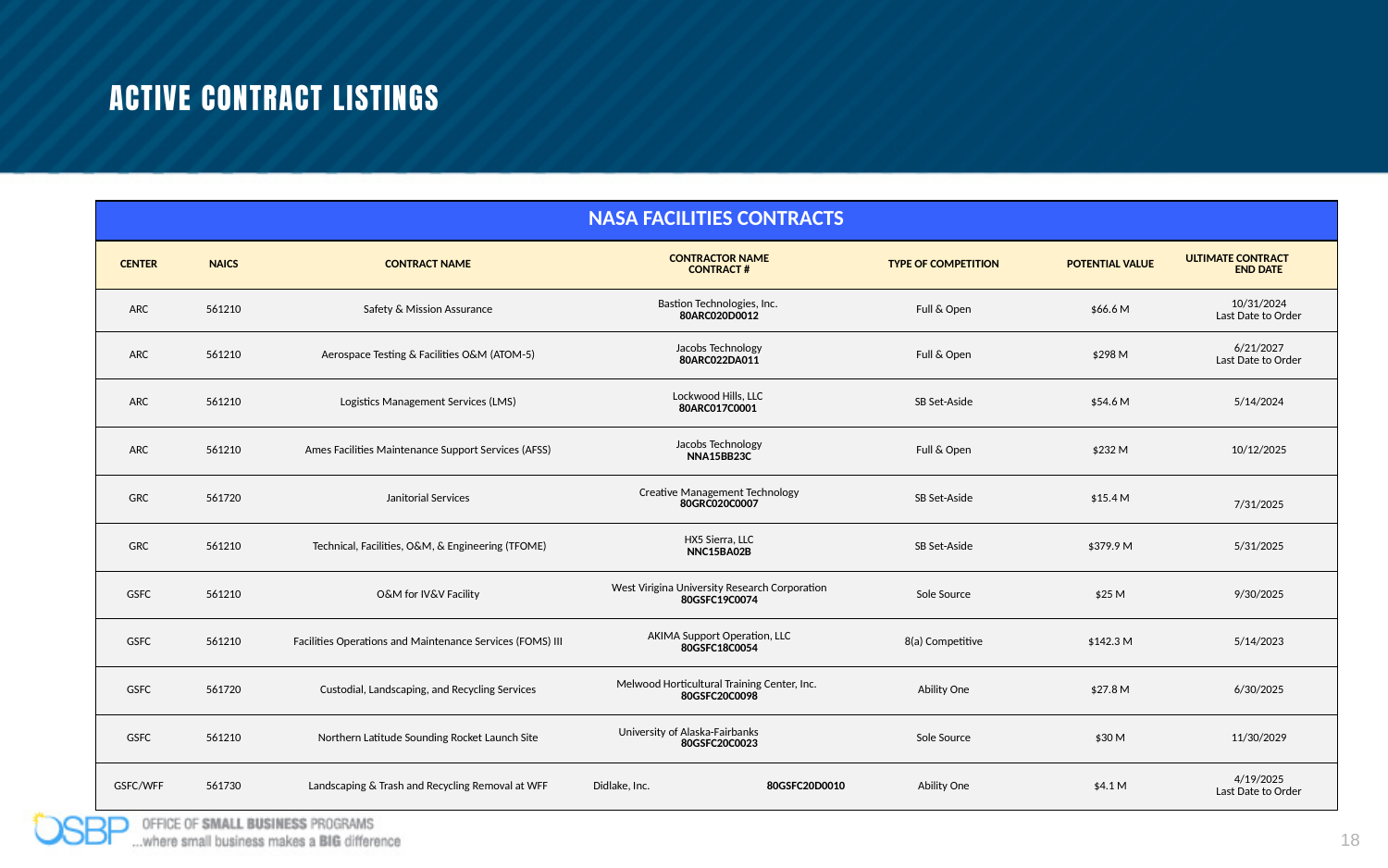

# ACTIVE CONTRACT LISTINGS
| NASA FACILITIES CONTRACTS |  |  |  |  |  |  |
| --- | --- | --- | --- | --- | --- | --- |
| CENTER | NAICS | CONTRACT NAME | CONTRACTOR NAME CONTRACT # | TYPE OF COMPETITION | POTENTIAL VALUE | ULTIMATE CONTRACT END DATE |
| ARC | 561210 | Safety & Mission Assurance | Bastion Technologies, Inc. 80ARC020D0012 | Full & Open | $66.6 M | 10/31/2024 Last Date to Order |
| ARC | 561210 | Aerospace Testing & Facilities O&M (ATOM-5) | Jacobs Technology 80ARC022DA011 | Full & Open | $298 M | 6/21/2027 Last Date to Order |
| ARC | 561210 | Logistics Management Services (LMS) | Lockwood Hills, LLC 80ARC017C0001 | SB Set-Aside | $54.6 M | 5/14/2024 |
| ARC | 561210 | Ames Facilities Maintenance Support Services (AFSS) | Jacobs Technology NNA15BB23C | Full & Open | $232 M | 10/12/2025 |
| GRC | 561720 | Janitorial Services | Creative Management Technology 80GRC020C0007 | SB Set-Aside | $15.4 M | 7/31/2025 |
| GRC | 561210 | Technical, Facilities, O&M, & Engineering (TFOME) | HX5 Sierra, LLC NNC15BA02B | SB Set-Aside | $379.9 M | 5/31/2025 |
| GSFC | 561210 | O&M for IV&V Facility | West Virigina University Research Corporation 80GSFC19C0074 | Sole Source | $25 M | 9/30/2025 |
| GSFC | 561210 | Facilities Operations and Maintenance Services (FOMS) III | AKIMA Support Operation, LLC 80GSFC18C0054 | 8(a) Competitive | $142.3 M | 5/14/2023 |
| GSFC | 561720 | Custodial, Landscaping, and Recycling Services | Melwood Horticultural Training Center, Inc. 80GSFC20C0098 | Ability One | $27.8 M | 6/30/2025 |
| GSFC | 561210 | Northern Latitude Sounding Rocket Launch Site | University of Alaska-Fairbanks 80GSFC20C0023 | Sole Source | $30 M | 11/30/2029 |
| GSFC/WFF | 561730 | Landscaping & Trash and Recycling Removal at WFF | Didlake, Inc. 80GSFC20D0010 | Ability One | $4.1 M | 4/19/2025 Last Date to Order |
18